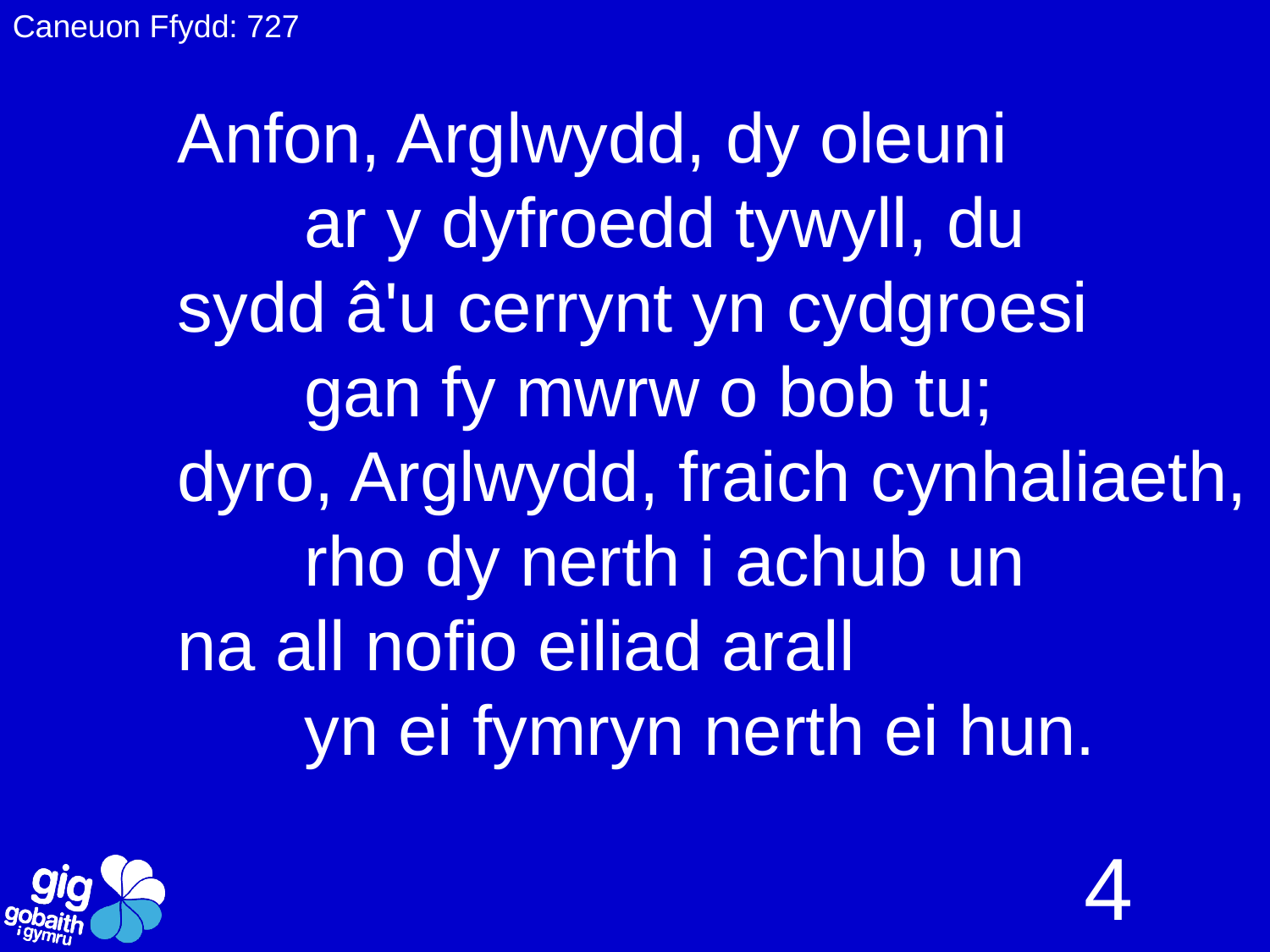

Caneuon Ffydd: 727

Anfon, Arglwydd, dy oleuni
	ar y dyfroedd tywyll, du
sydd â'u cerrynt yn cydgroesi
	gan fy mwrw o bob tu;
dyro, Arglwydd, fraich cynhaliaeth,
	rho dy nerth i achub un
na all nofio eiliad arall
	yn ei fymryn nerth ei hun.
4